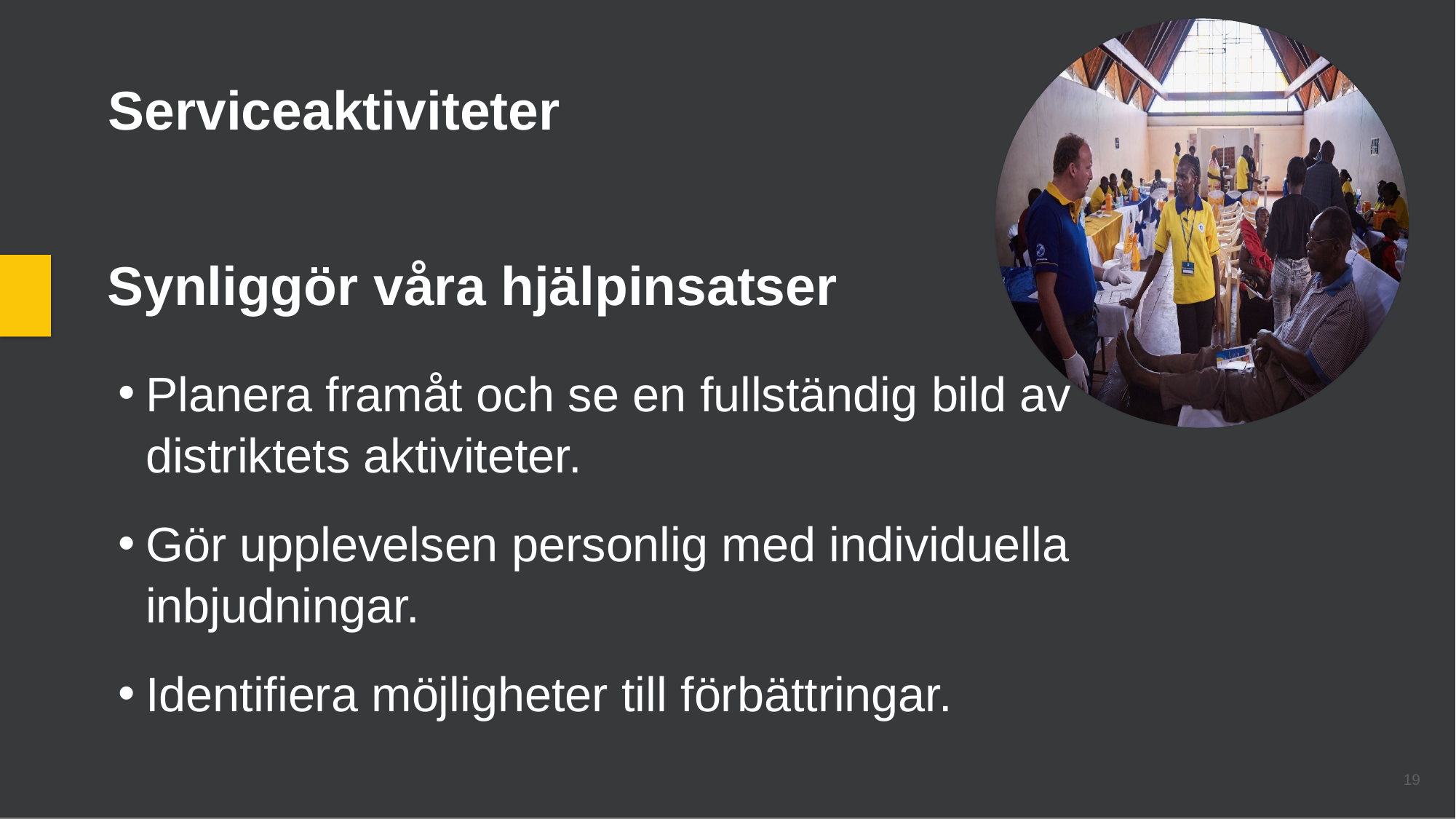

Serviceaktiviteter
Synliggör våra hjälpinsatser

Planera framåt och se en fullständig bild av distriktets aktiviteter.
Gör upplevelsen personlig med individuella inbjudningar.
Identifiera möjligheter till förbättringar.